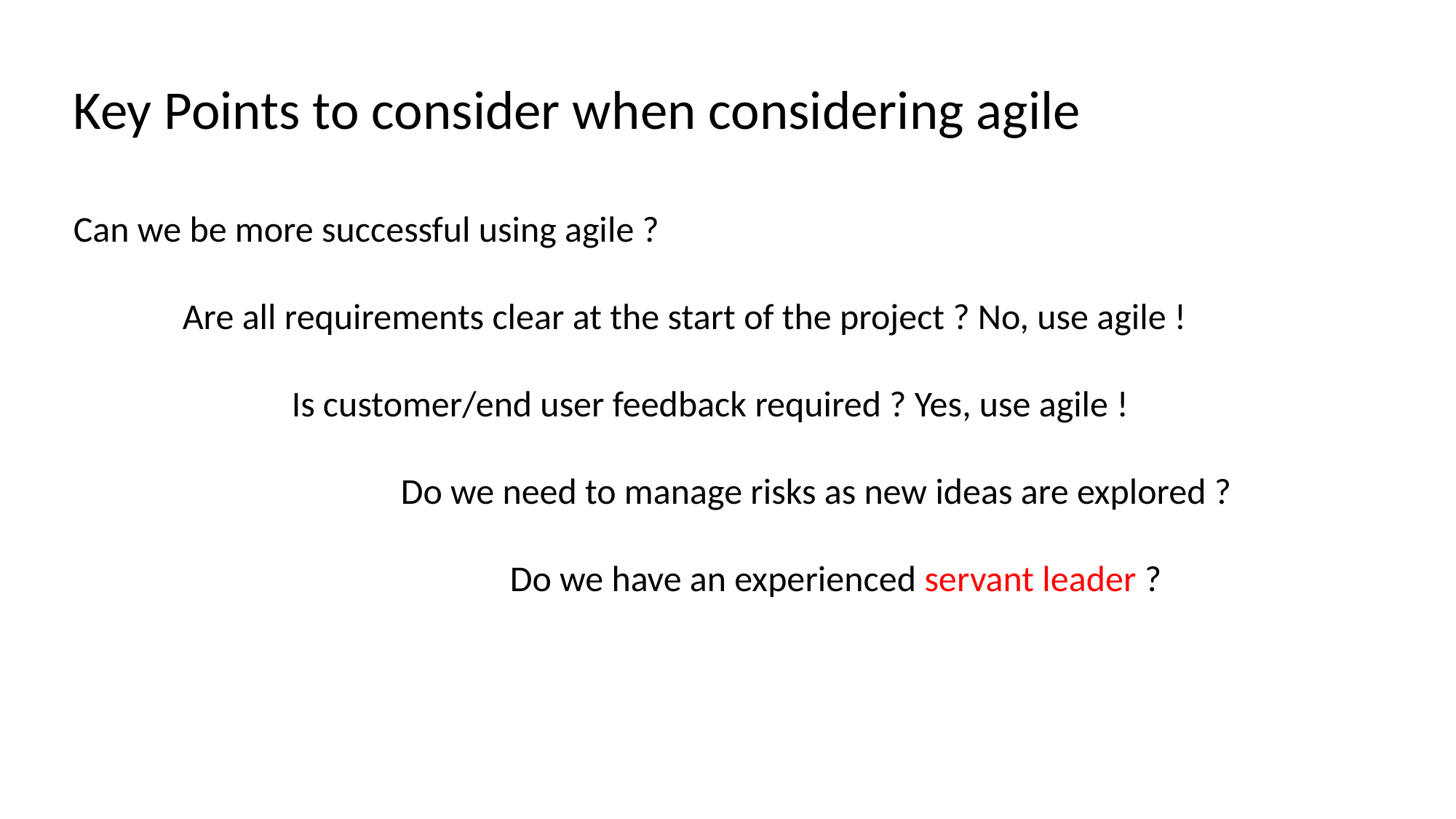

Key Points to consider when considering agile

Can we be more successful using agile ?

	Are all requirements clear at the start of the project ? No, use agile !

		Is customer/end user feedback required ? Yes, use agile !

			Do we need to manage risks as new ideas are explored ?

				Do we have an experienced servant leader ?